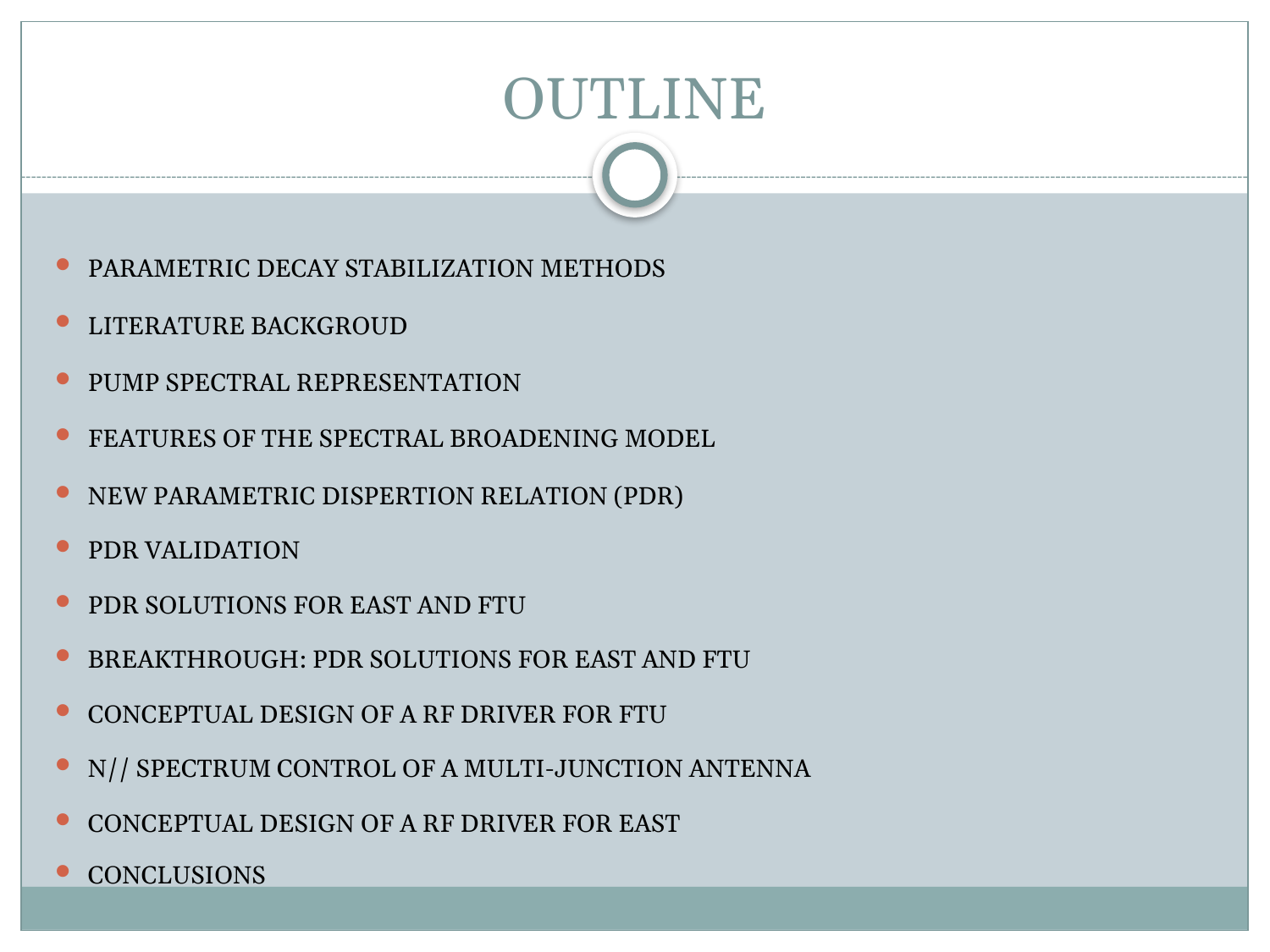

# OUTLINE
PARAMETRIC DECAY STABILIZATION METHODS

LITERATURE BACKGROUD

PUMP SPECTRAL REPRESENTATION

FEATURES OF THE SPECTRAL BROADENING MODEL

NEW PARAMETRIC DISPERTION RELATION (PDR)

PDR VALIDATION

PDR SOLUTIONS FOR EAST AND FTU

BREAKTHROUGH: PDR SOLUTIONS FOR EAST AND FTU

CONCEPTUAL DESIGN OF A RF DRIVER FOR FTU

N// SPECTRUM CONTROL OF A MULTI-JUNCTION ANTENNA

CONCEPTUAL DESIGN OF A RF DRIVER FOR EAST

CONCLUSIONS